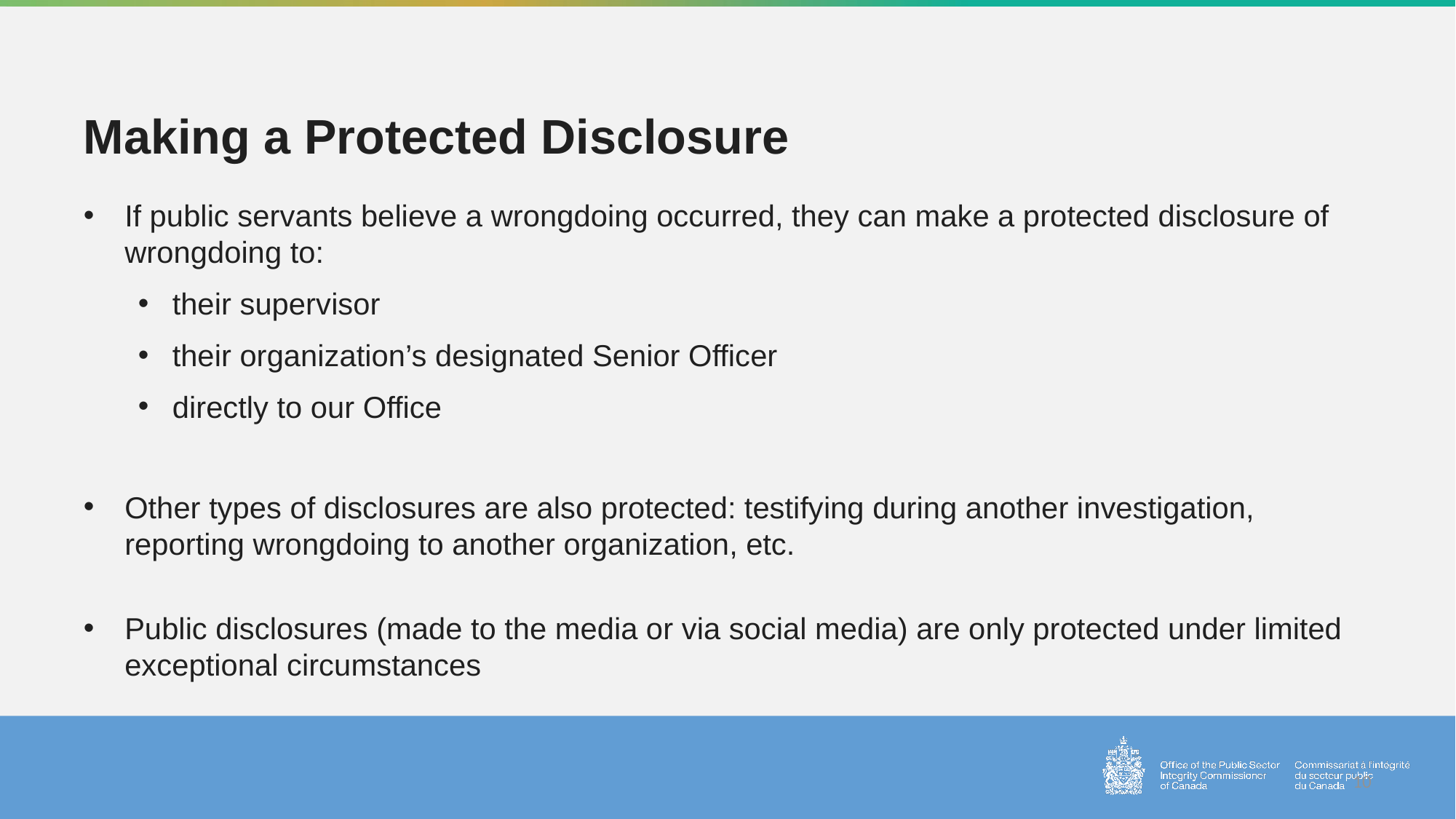

# Making a Protected Disclosure
If public servants believe a wrongdoing occurred, they can make a protected disclosure of wrongdoing to:
their supervisor
their organization’s designated Senior Officer
directly to our Office

Other types of disclosures are also protected: testifying during another investigation, reporting wrongdoing to another organization, etc.

Public disclosures (made to the media or via social media) are only protected under limited exceptional circumstances
10